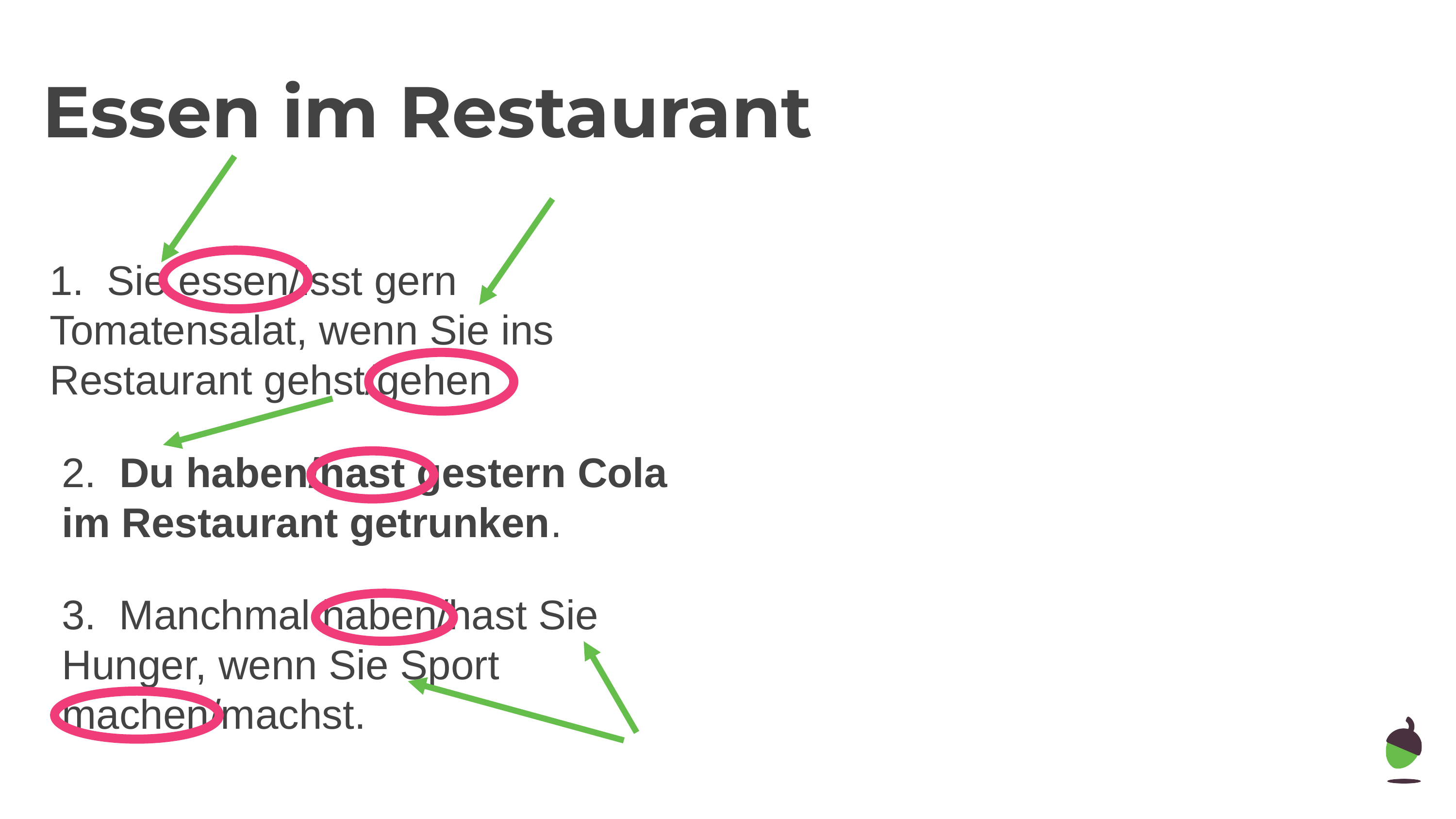

# Essen im Restaurant
1.  Sie essen/isst gern Tomatensalat, wenn Sie ins Restaurant gehst/gehen

2.  Du haben/hast gestern Cola im Restaurant getrunken.

3.  Manchmal haben/hast Sie Hunger, wenn Sie Sport machen/machst.